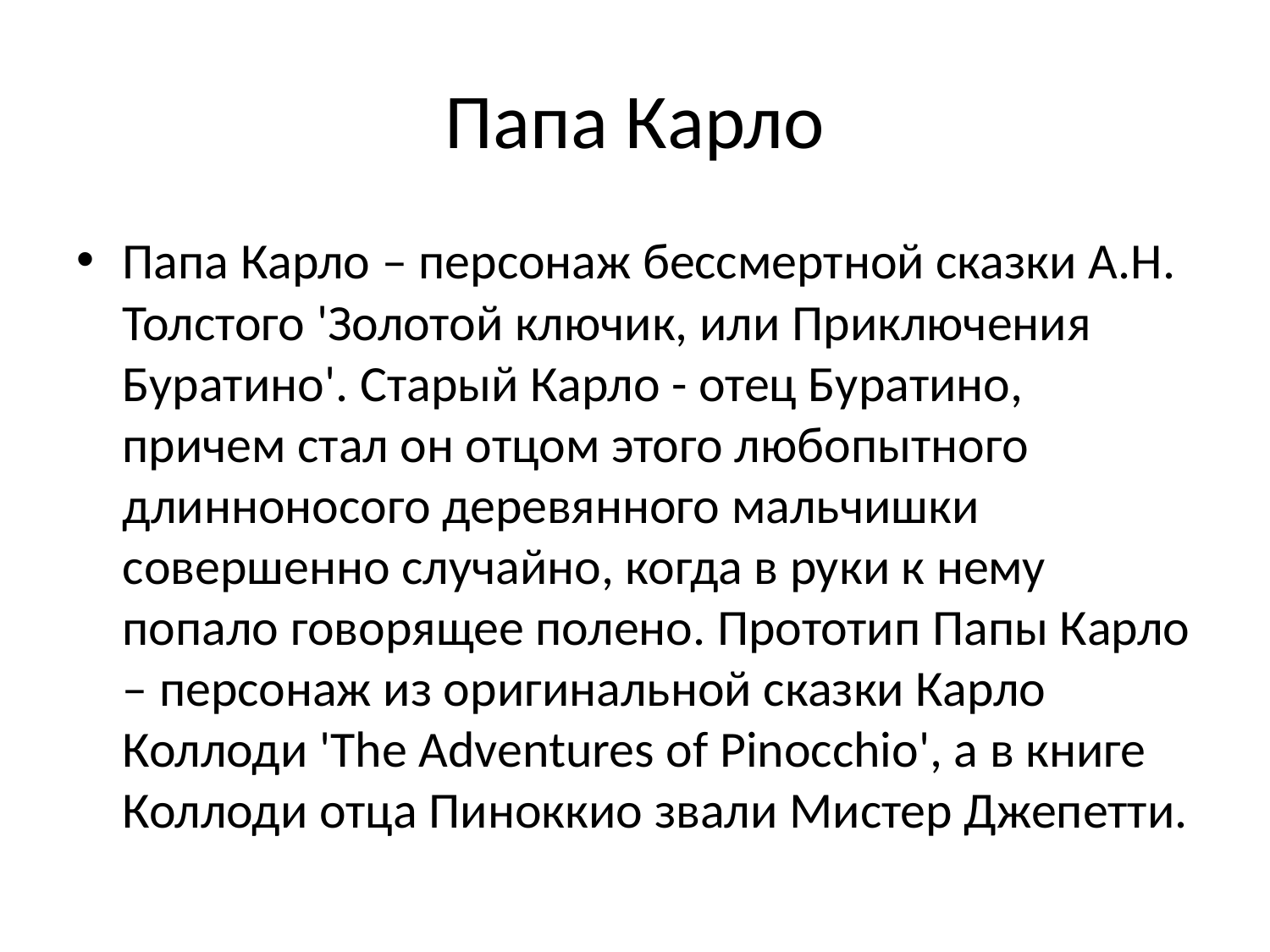

# Папа Карло
Папа Карло – персонаж бессмертной сказки А.Н. Толстого 'Золотой ключик, или Приключения Буратино'. Старый Карло - отец Буратино, причем стал он отцом этого любопытного длинноносого деревянного мальчишки совершенно случайно, когда в руки к нему попало говорящее полено. Прототип Папы Карло – персонаж из оригинальной сказки Карло Коллоди 'The Adventures of Pinocchio', а в книге Коллоди отца Пиноккио звали Мистер Джепетти.